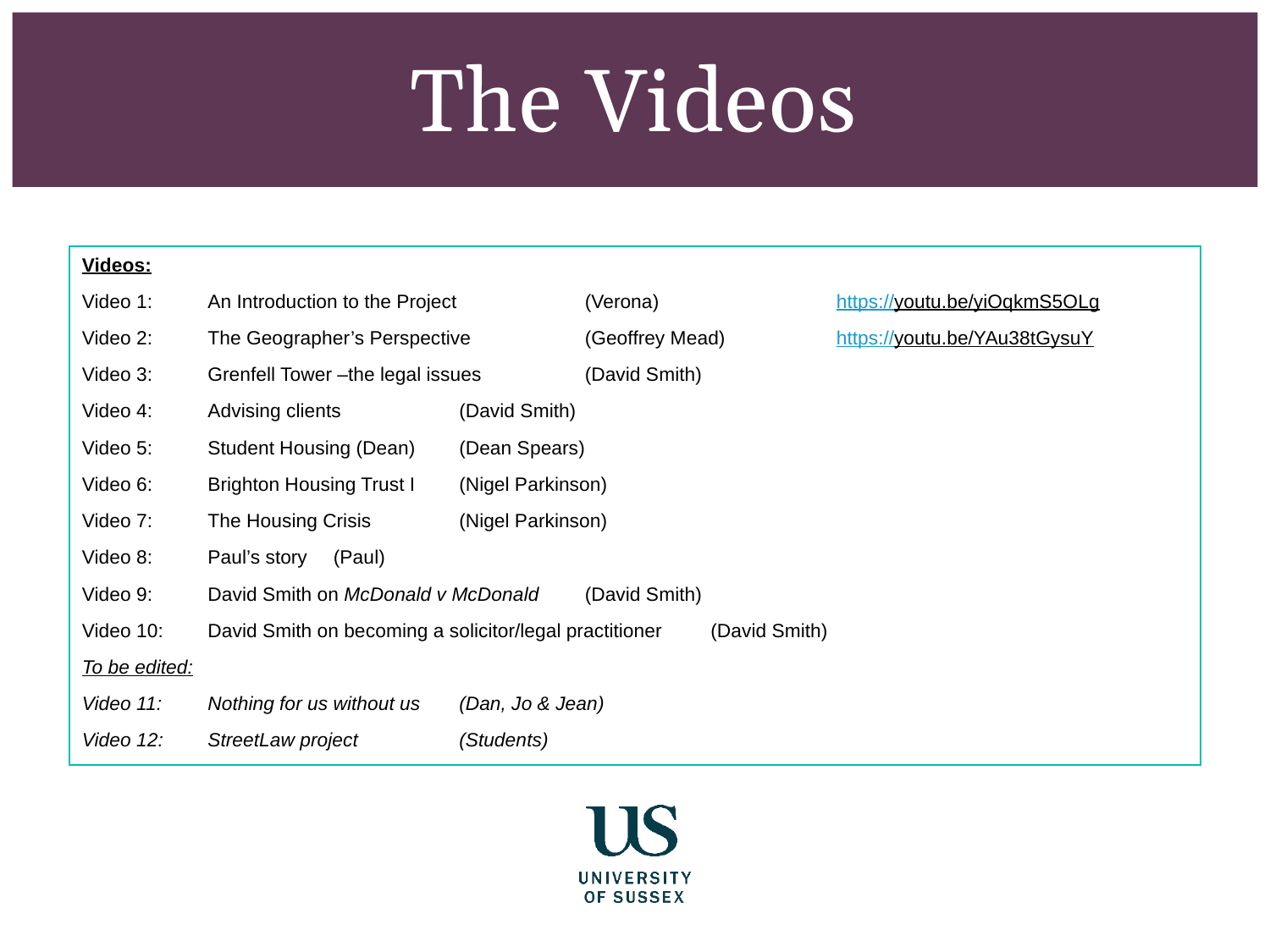

The Videos
Videos:
Video 1: 	An Introduction to the Project 			(Verona)		https://youtu.be/yiOqkmS5OLg
Video 2:	The Geographer’s Perspective 			(Geoffrey Mead) 	https://youtu.be/YAu38tGysuY
Video 3:	Grenfell Tower –the legal issues			(David Smith)
Video 4:	Advising clients				(David Smith)
Video 5:	Student Housing (Dean)				(Dean Spears)
Video 6:	Brighton Housing Trust I				(Nigel Parkinson)
Video 7:	The Housing Crisis				(Nigel Parkinson)
Video 8:	Paul’s story					(Paul)
Video 9:	David Smith on McDonald v McDonald		(David Smith)
Video 10:	David Smith on becoming a solicitor/legal practitioner	(David Smith)
To be edited:
Video 11:	Nothing for us without us			(Dan, Jo & Jean)
Video 12:	StreetLaw project				(Students)